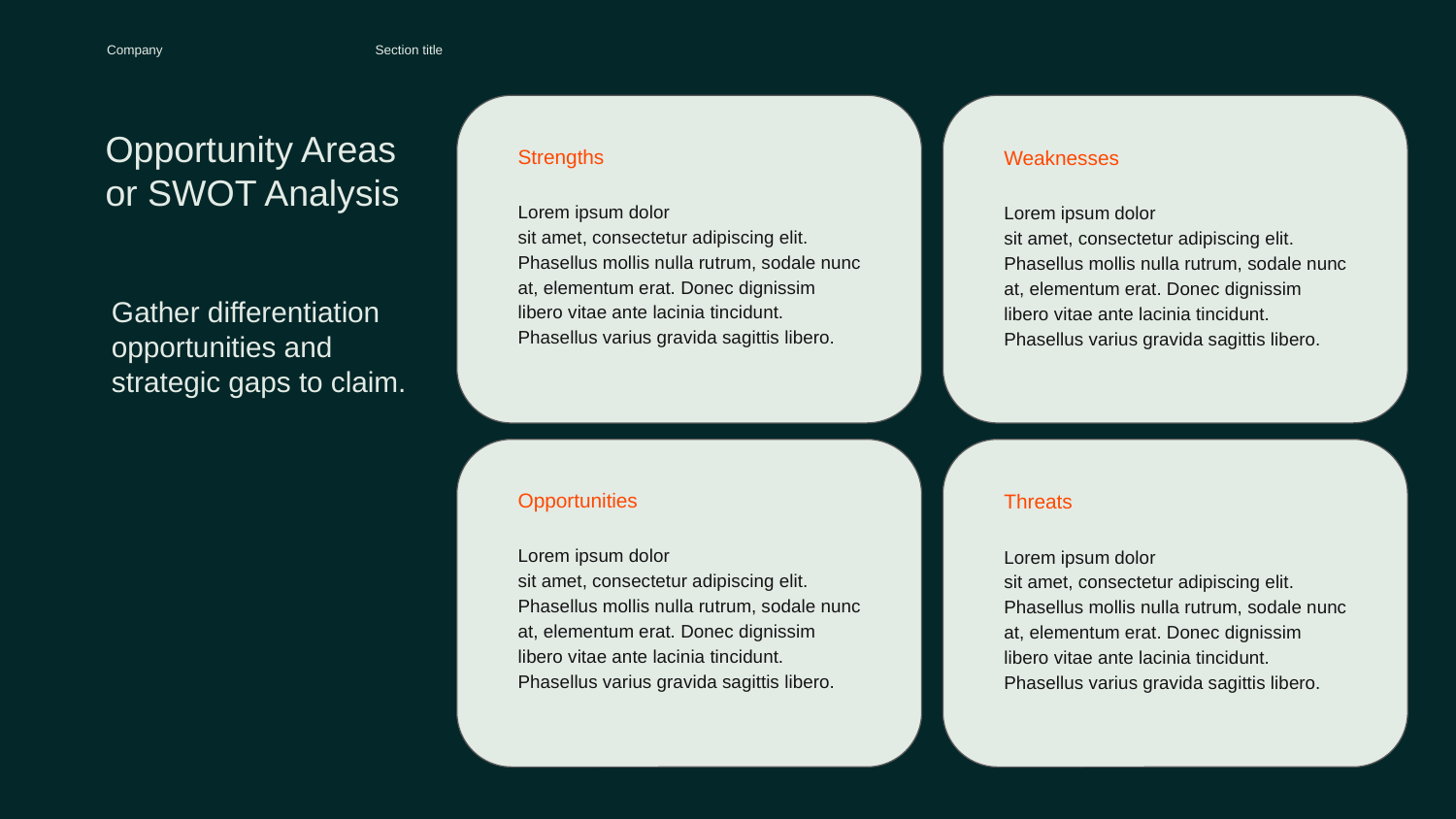

Company
Section title

Opportunity Areas or SWOT Analysis
Strengths
Weaknesses
Lorem ipsum dolor
sit amet, consectetur adipiscing elit. Phasellus mollis nulla rutrum, sodale nunc at, elementum erat. Donec dignissim libero vitae ante lacinia tincidunt. Phasellus varius gravida sagittis libero.
Lorem ipsum dolor
sit amet, consectetur adipiscing elit. Phasellus mollis nulla rutrum, sodale nunc at, elementum erat. Donec dignissim libero vitae ante lacinia tincidunt. Phasellus varius gravida sagittis libero.
Gather differentiation opportunities and strategic gaps to claim.

Opportunities
Threats
Lorem ipsum dolor
sit amet, consectetur adipiscing elit. Phasellus mollis nulla rutrum, sodale nunc at, elementum erat. Donec dignissim libero vitae ante lacinia tincidunt. Phasellus varius gravida sagittis libero.
Lorem ipsum dolor
sit amet, consectetur adipiscing elit. Phasellus mollis nulla rutrum, sodale nunc at, elementum erat. Donec dignissim libero vitae ante lacinia tincidunt. Phasellus varius gravida sagittis libero.